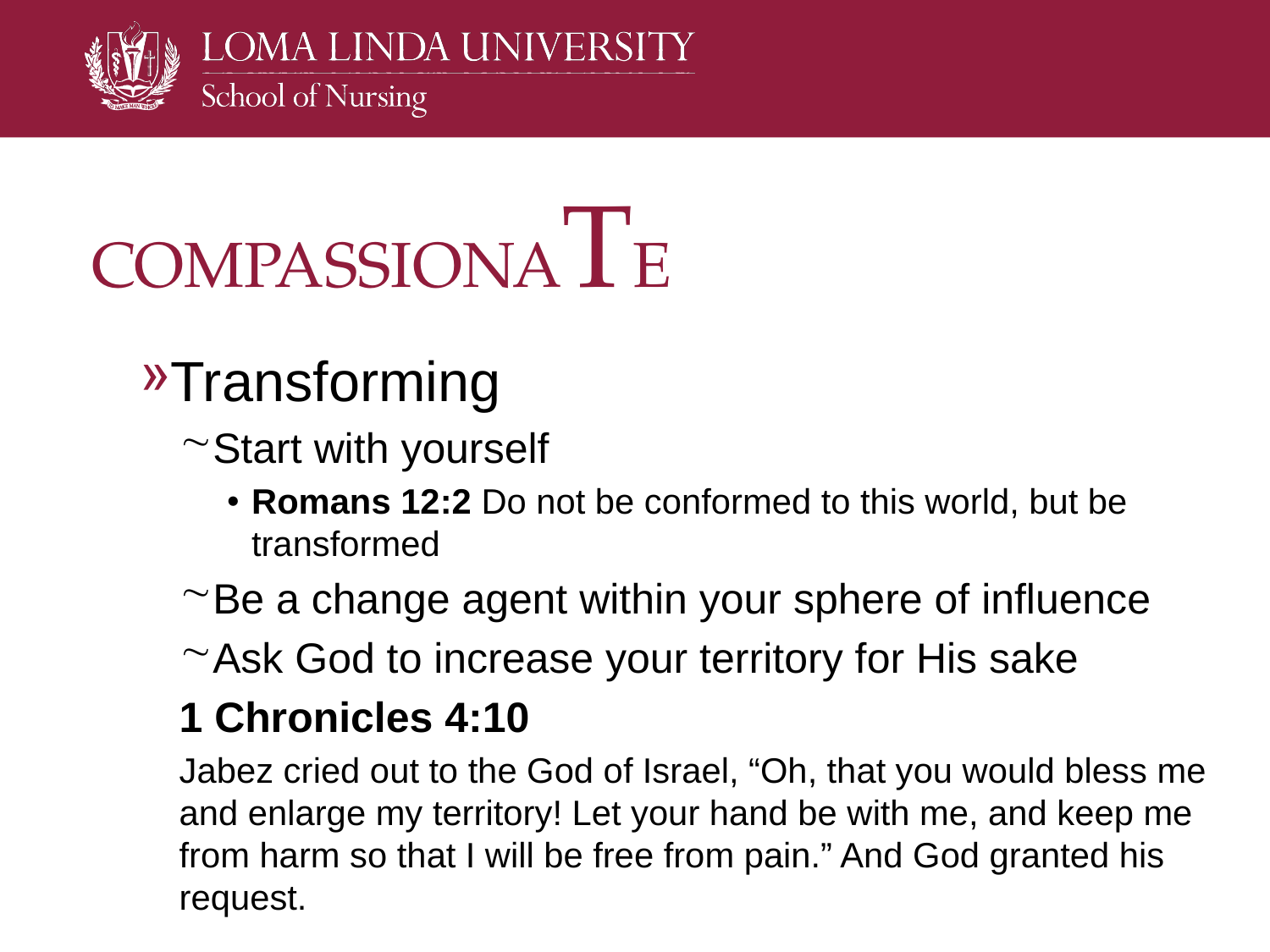

# COMPASSIONATE
Transforming
Start with yourself
Romans 12:2 Do not be conformed to this world, but be transformed
Be a change agent within your sphere of influence
Ask God to increase your territory for His sake
1 Chronicles 4:10
Jabez cried out to the God of Israel, “Oh, that you would bless me and enlarge my territory! Let your hand be with me, and keep me from harm so that I will be free from pain.” And God granted his request.